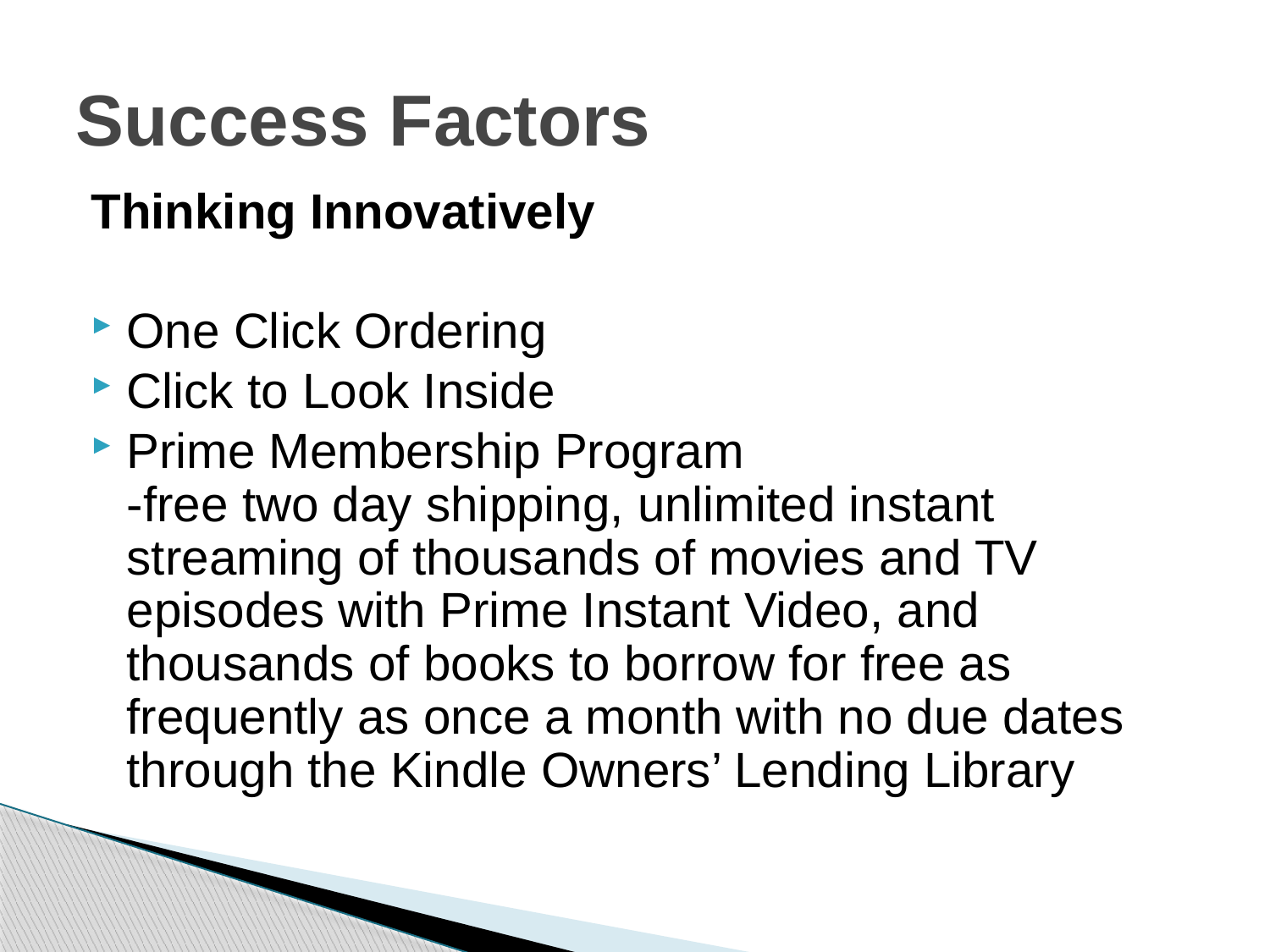

# Success Factors
Thinking Innovatively
One Click Ordering
Click to Look Inside
Prime Membership Program
-free two day shipping, unlimited instant streaming of thousands of movies and TV episodes with Prime Instant Video, and thousands of books to borrow for free as frequently as once a month with no due dates through the Kindle Owners’ Lending Library